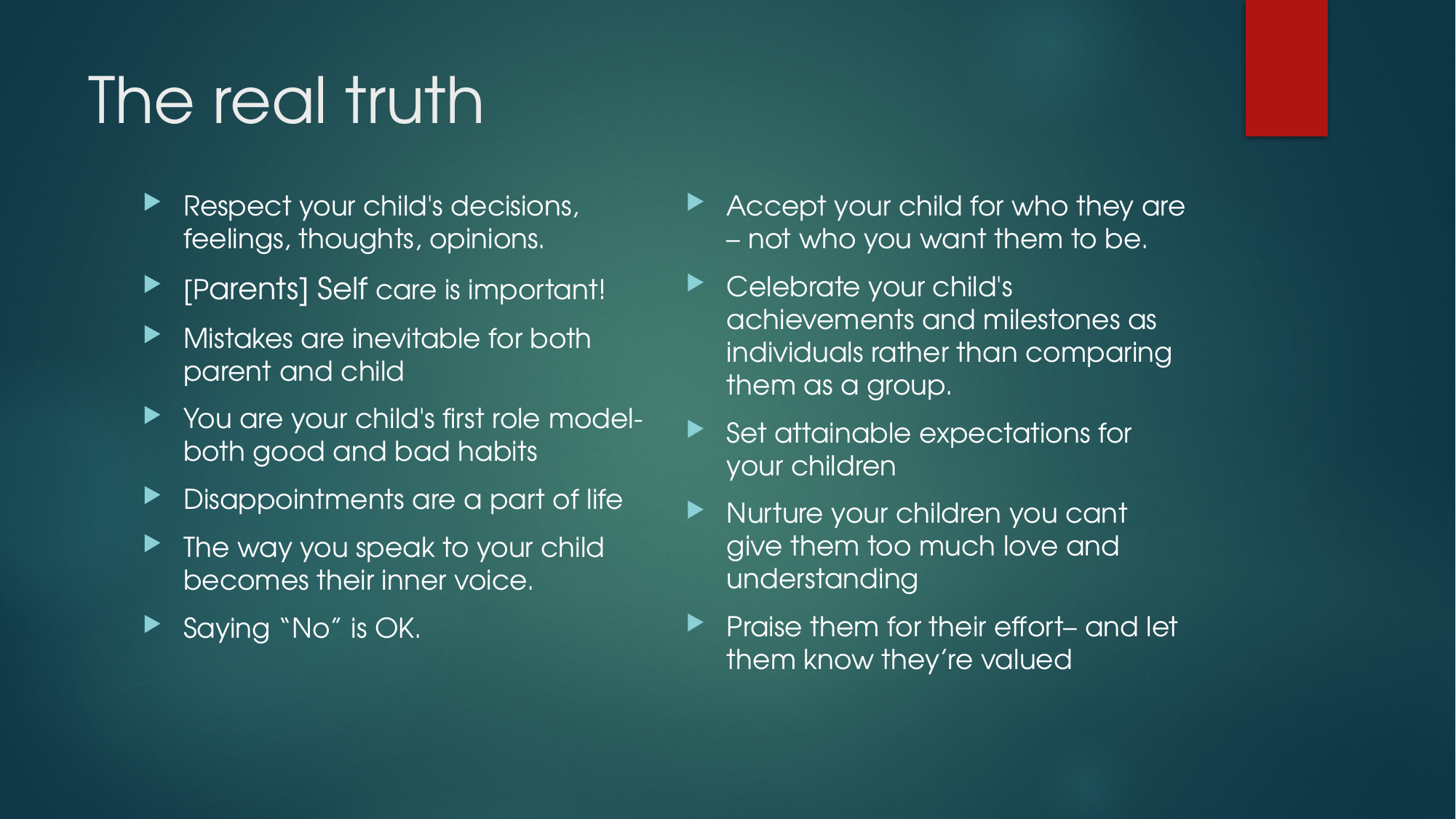

# The real truth
Respect your child's decisions, feelings, thoughts, opinions.
[Parents] Self care is important!
Mistakes are inevitable for both parent and child
You are your child's first role model- both good and bad habits
Disappointments are a part of life
The way you speak to your child becomes their inner voice.
Saying “No” is OK.

Accept your child for who they are – not who you want them to be.
Celebrate your child's achievements and milestones as individuals rather than comparing them as a group.
Set attainable expectations for your children
Nurture your children you cant give them too much love and understanding
Praise them for their effort– and let them know they’re valued